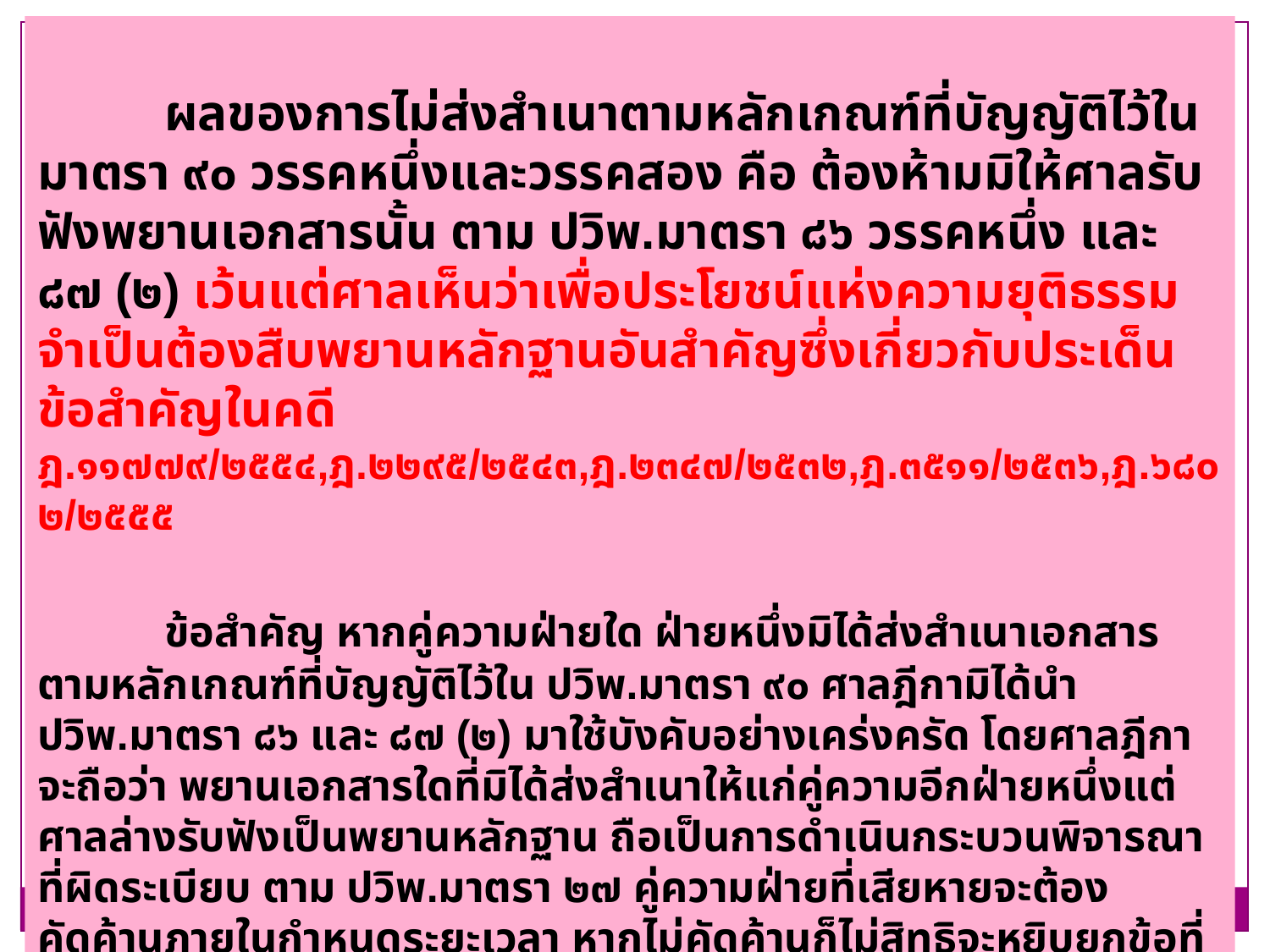

ผลของการไม่ส่งสำเนาตามหลักเกณฑ์ที่บัญญัติไว้ในมาตรา ๙๐ วรรคหนึ่งและวรรคสอง คือ ต้องห้ามมิให้ศาลรับฟังพยานเอกสารนั้น ตาม ปวิพ.มาตรา ๘๖ วรรคหนึ่ง และ ๘๗ (๒) เว้นแต่ศาลเห็นว่าเพื่อประโยชน์แห่งความยุติธรรมจำเป็นต้องสืบพยานหลักฐานอันสำคัญซึ่งเกี่ยวกับประเด็นข้อสำคัญในคดี ฎ.๑๑๗๗๙/๒๕๕๔,ฎ.๒๒๙๕/๒๕๔๓,ฎ.๒๓๔๗/๒๕๓๒,ฎ.๓๕๑๑/๒๕๓๖,ฎ.๖๘๐๒/๒๕๕๕

	ข้อสำคัญ หากคู่ความฝ่ายใด ฝ่ายหนึ่งมิได้ส่งสำเนาเอกสาร ตามหลักเกณฑ์ที่บัญญัติไว้ใน ปวิพ.มาตรา ๙๐ ศาลฎีกามิได้นำ ปวิพ.มาตรา ๘๖ และ ๘๗ (๒) มาใช้บังคับอย่างเคร่งครัด โดยศาลฎีกาจะถือว่า พยานเอกสารใดที่มิได้ส่งสำเนาให้แก่คู่ความอีกฝ่ายหนึ่งแต่ศาลล่างรับฟังเป็นพยานหลักฐาน ถือเป็นการดำเนินกระบวนพิจารณาที่ผิดระเบียบ ตาม ปวิพ.มาตรา ๒๗ คู่ความฝ่ายที่เสียหายจะต้องคัดค้านภายในกำหนดระยะเวลา หากไม่คัดค้านก็ไม่สิทธิจะหยิบยกข้อที่ผิดระเบียบนั้นขึ้นกล่าวอ้างภายหลัง ฎ.๓๐๕๕/๒๕๒๖,ฎ.๖๑๐๘/๒๕๓๑,ฎ.๔๔๗๗/๒๕๓๓,ฎ.๔๑/๒๕๔๐ แต่หากคัดค้านภายในกำหนดระยะเวลาแล้ว ก็รับฟังเป็นพยานหลักฐานไม่ได้ ฎ.๒๗๘๓/๒๕๕๔